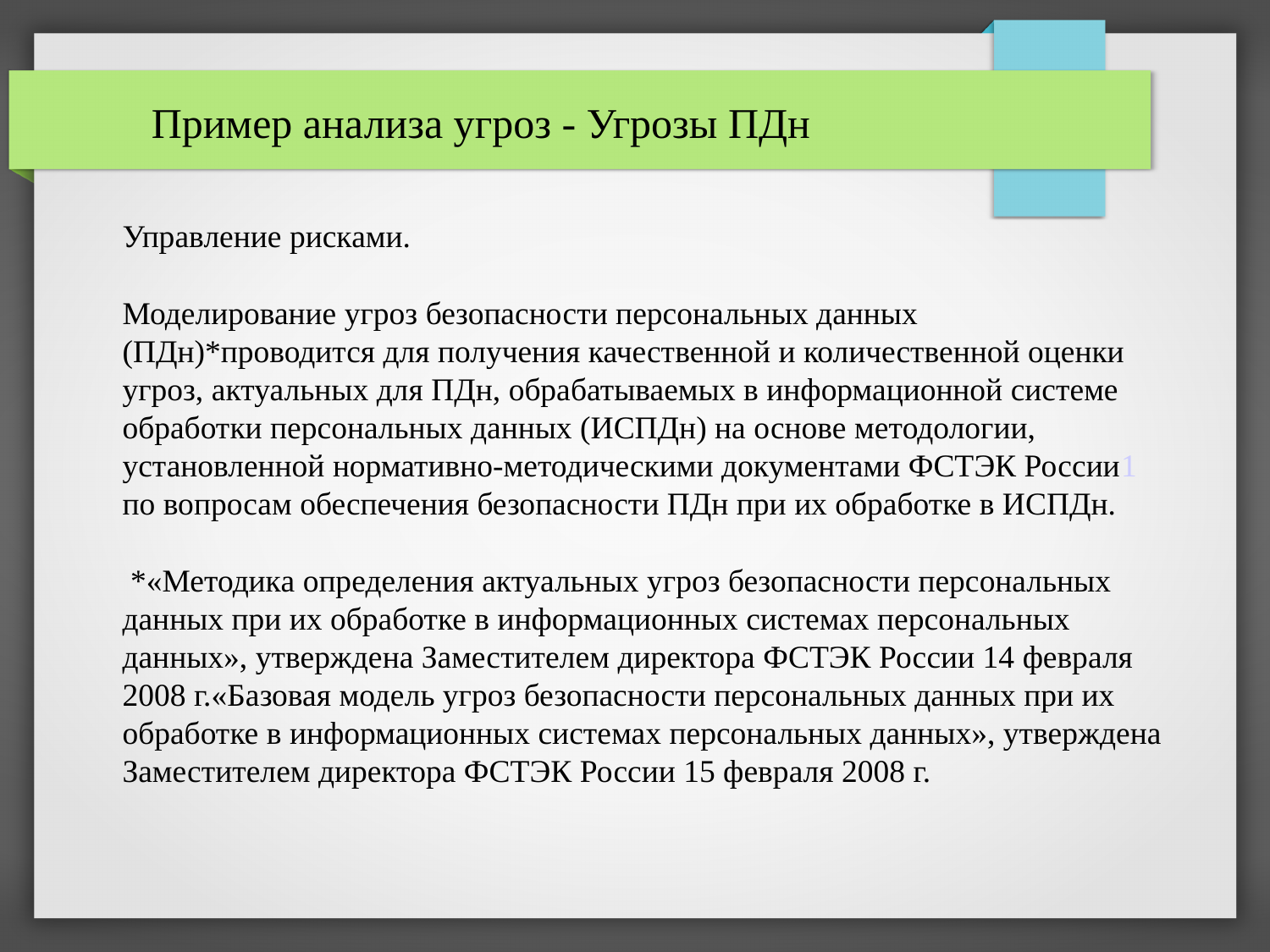

Пример анализа угроз - Угрозы ПДн
Управление рисками.
Моделирование угроз безопасности персональных данных (ПДн)*проводится для получения качественной и количественной оценки угроз, актуальных для ПДн, обрабатываемых в информационной системе обработки персональных данных (ИСПДн) на основе методологии, установленной нормативно-методическими документами ФСТЭК России1 по вопросам обеспечения безопасности ПДн при их обработке в ИСПДн.
 *«Методика определения актуальных угроз безопасности персональных данных при их обработке в информационных системах персональных данных», утверждена Заместителем директора ФСТЭК России 14 февраля 2008 г.«Базовая модель угроз безопасности персональных данных при их обработке в информационных системах персональных данных», утверждена Заместителем директора ФСТЭК России 15 февраля 2008 г.